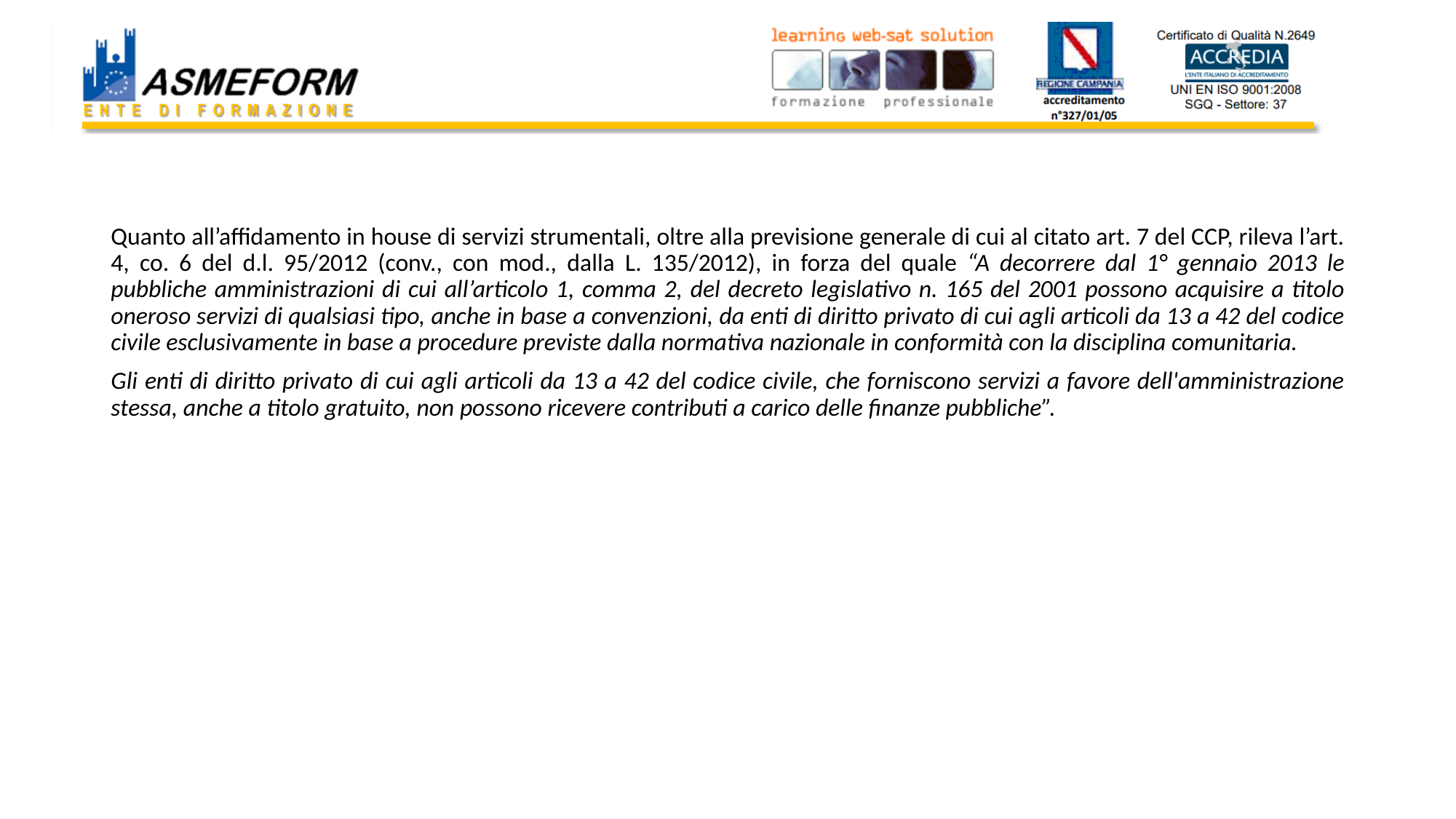

#
17
Quanto all’affidamento in house di servizi strumentali, oltre alla previsione generale di cui al citato art. 7 del CCP, rileva l’art. 4, co. 6 del d.l. 95/2012 (conv., con mod., dalla L. 135/2012), in forza del quale “A decorrere dal 1° gennaio 2013 le pubbliche amministrazioni di cui all’articolo 1, comma 2, del decreto legislativo n. 165 del 2001 possono acquisire a titolo oneroso servizi di qualsiasi tipo, anche in base a convenzioni, da enti di diritto privato di cui agli articoli da 13 a 42 del codice civile esclusivamente in base a procedure previste dalla normativa nazionale in conformità con la disciplina comunitaria.
Gli enti di diritto privato di cui agli articoli da 13 a 42 del codice civile, che forniscono servizi a favore dell'amministrazione stessa, anche a titolo gratuito, non possono ricevere contributi a carico delle finanze pubbliche”.